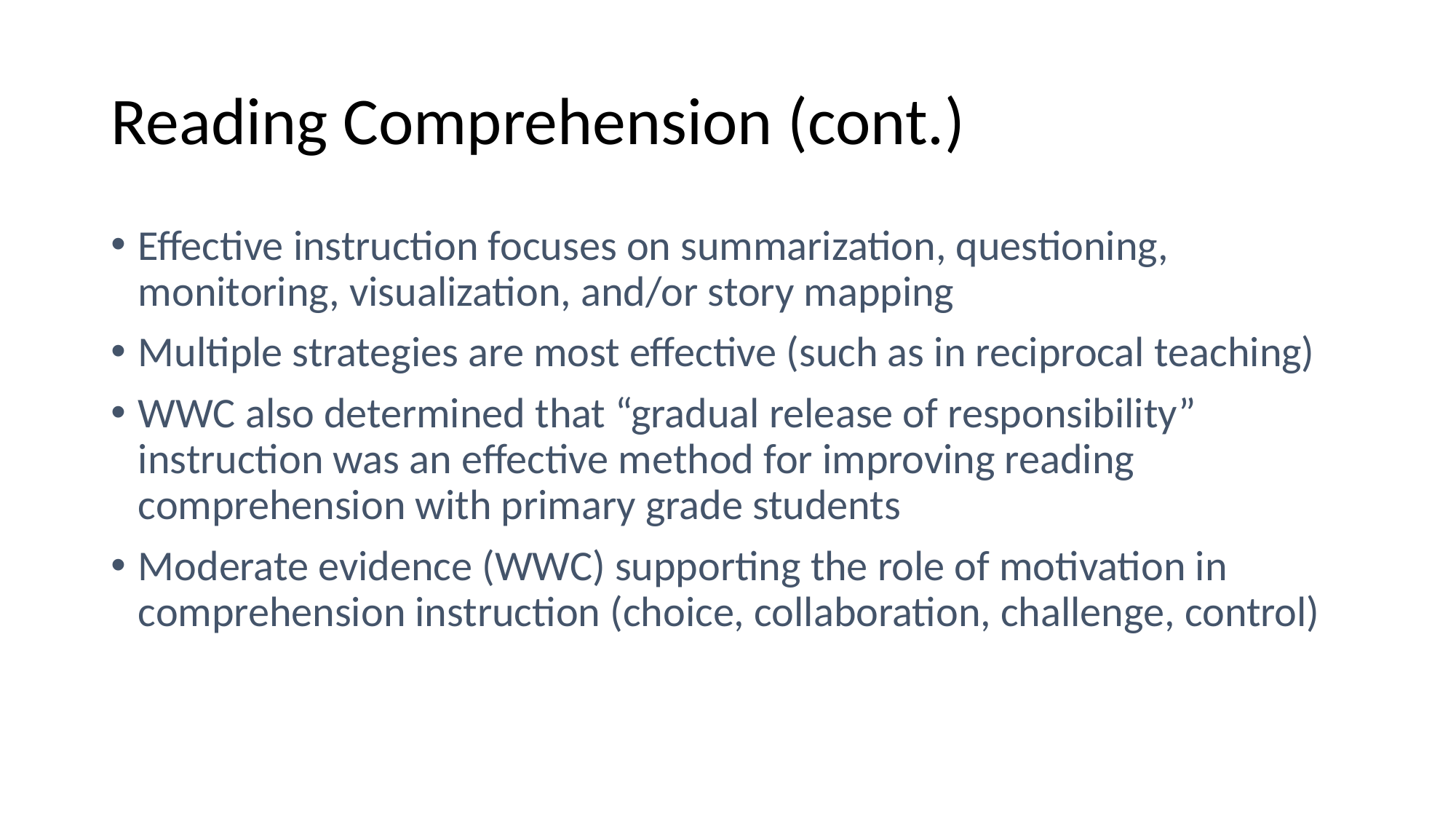

# Reading Comprehension (cont.)
Effective instruction focuses on summarization, questioning, monitoring, visualization, and/or story mapping
Multiple strategies are most effective (such as in reciprocal teaching)
WWC also determined that “gradual release of responsibility” instruction was an effective method for improving reading comprehension with primary grade students
Moderate evidence (WWC) supporting the role of motivation in comprehension instruction (choice, collaboration, challenge, control)